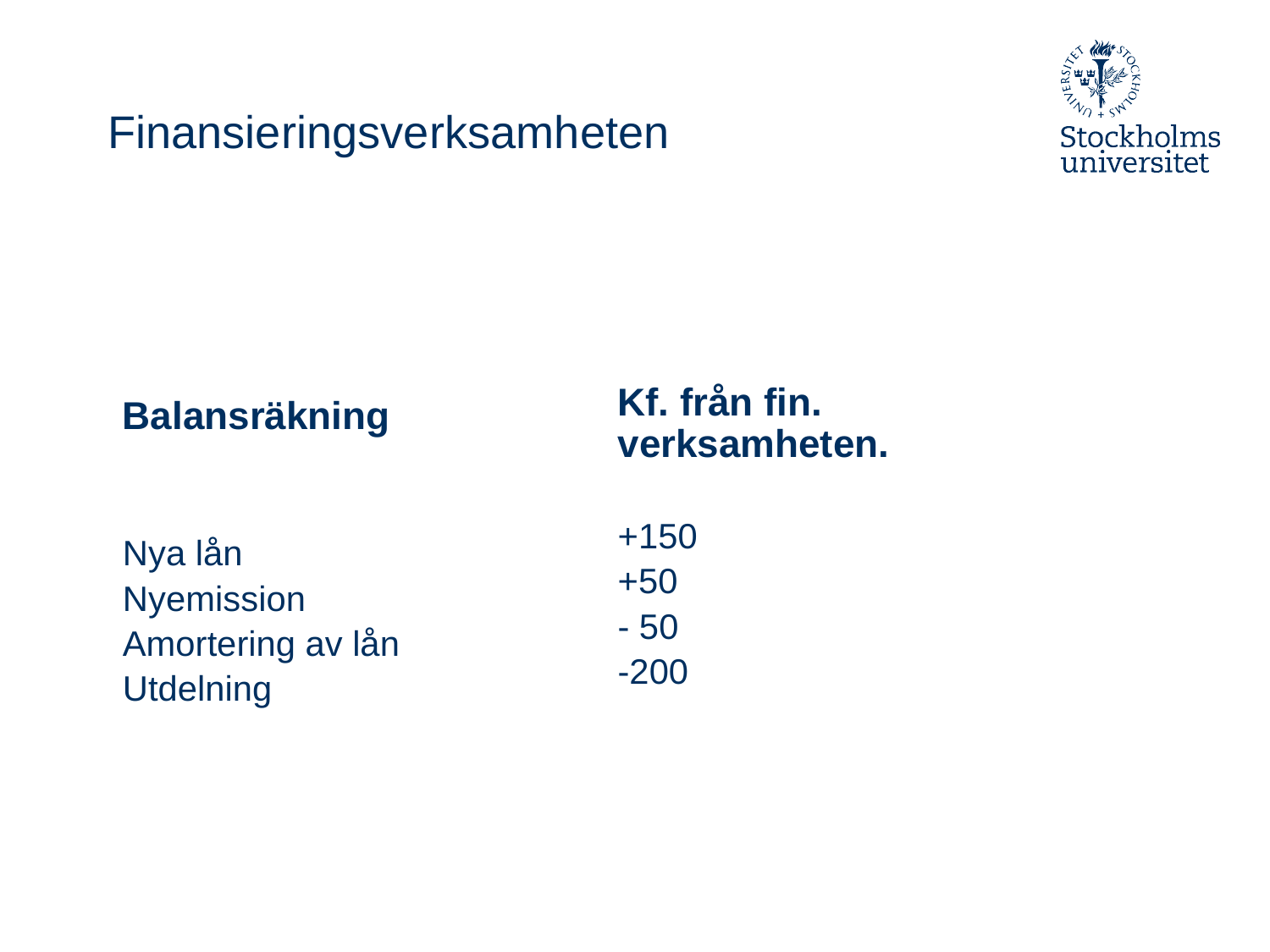

# Finansieringsverksamheten
Kf. från fin. verksamheten.

+150
+50
- 50
-200

Balansräkning

Nya lån
Nyemission
Amortering av lån
Utdelning